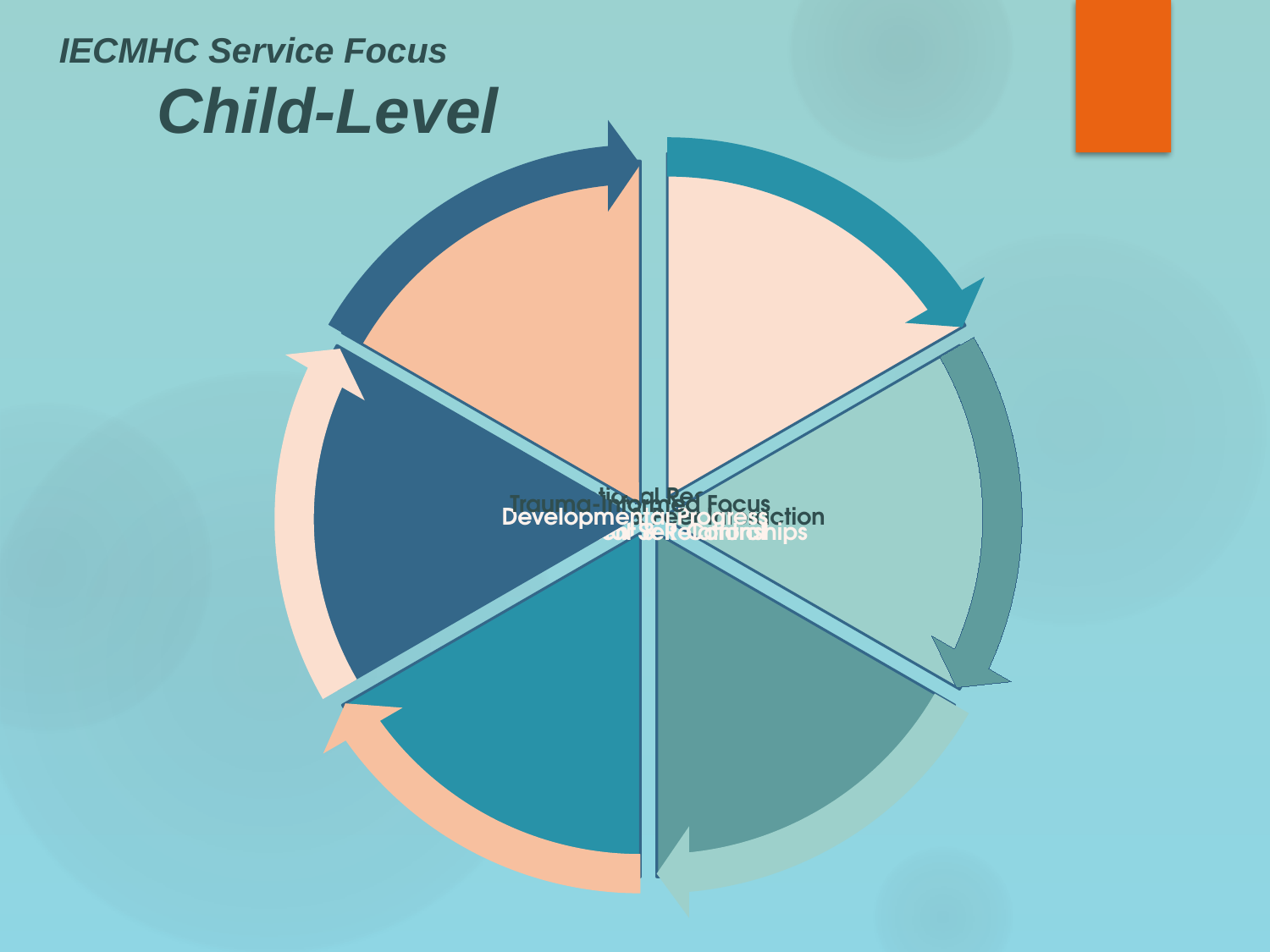

IECMHC Service Focus
          Child-Level
Emotional Regulation
Social Skills & Peer Interaction
Attachment & Relationships
Behavioral Self-Control
Developmental Progress
Trauma-Informed Focus